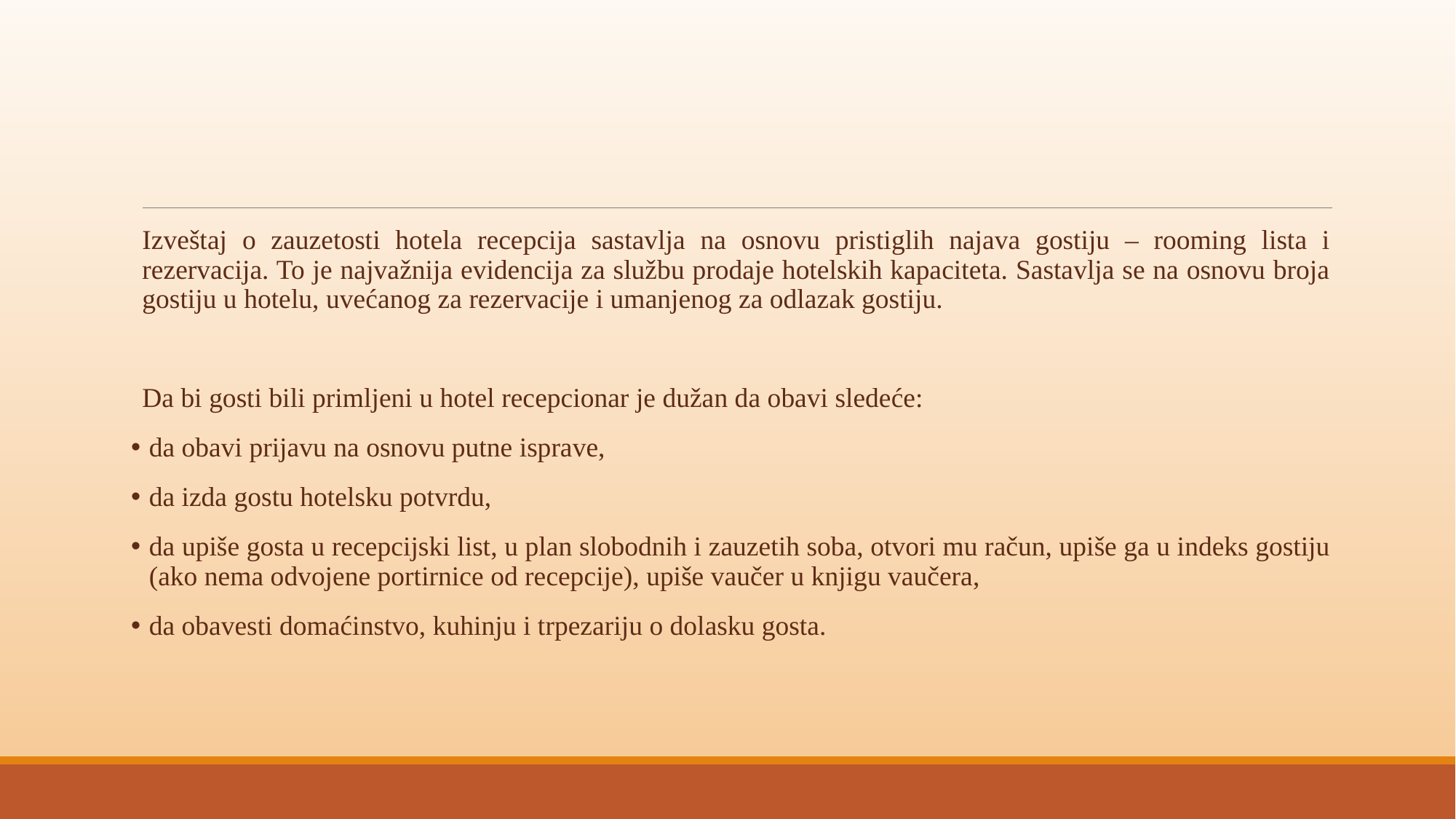

#
Izveštaj o zauzetosti hotela recepcija sastavlja na osnovu pristiglih najava gostiju – rooming lista i rezervacija. To je najvažnija evidencija za službu prodaje hotelskih kapaciteta. Sastavlja se na osnovu broja gostiju u hotelu, uvećanog za rezervacije i umanjenog za odlazak gostiju.

Da bi gosti bili primljeni u hotel recepcionar je dužan da obavi sledeće:
 da obavi prijavu na osnovu putne isprave,
 da izda gostu hotelsku potvrdu,
 da upiše gosta u recepcijski list, u plan slobodnih i zauzetih soba, otvori mu račun, upiše ga u indeks gostiju  (ako nema odvojene portirnice od recepcije), upiše vaučer u knjigu vaučera,
 da obavesti domaćinstvo, kuhinju i trpezariju o dolasku gosta.